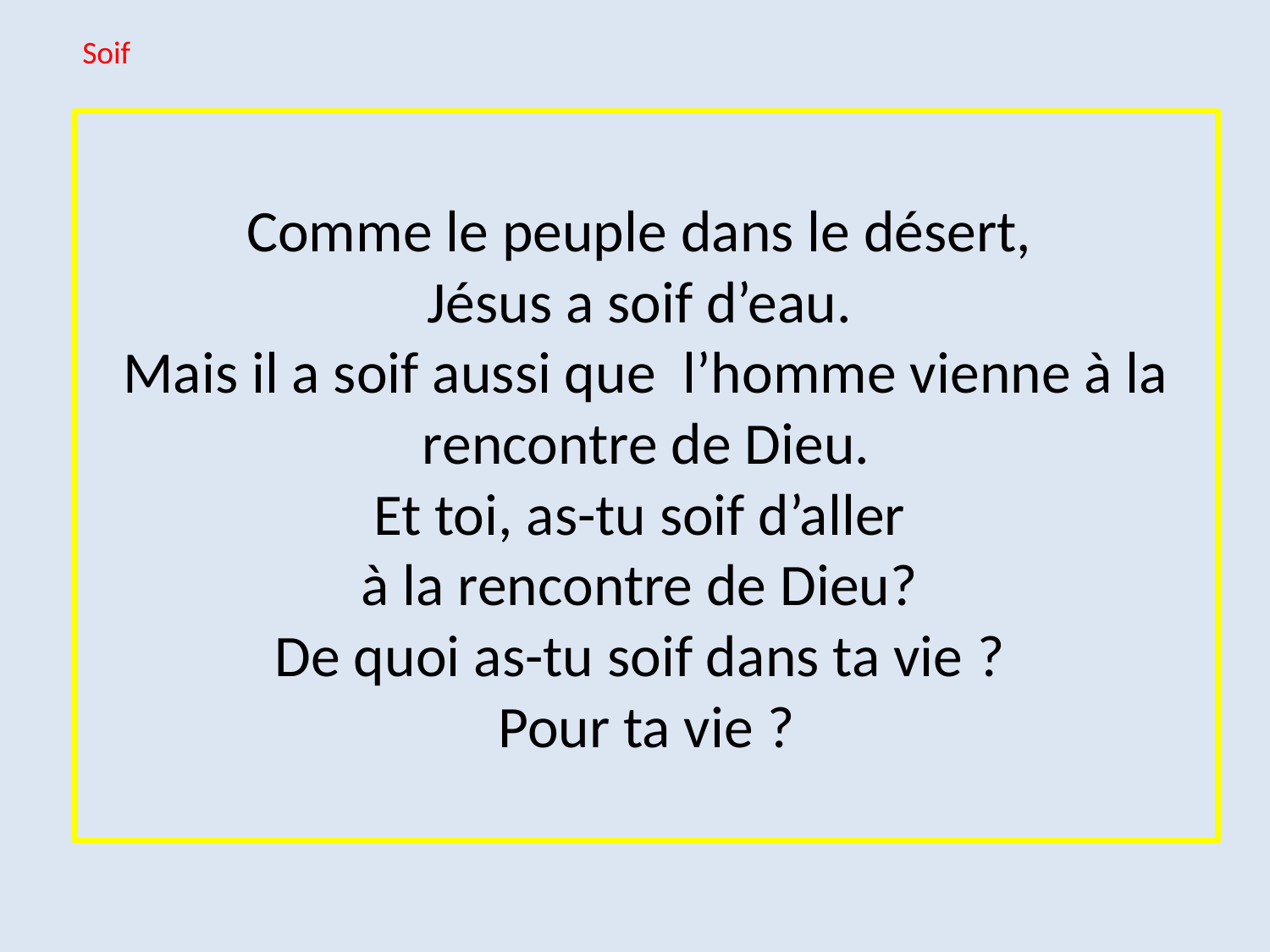

Soif
# Comme le peuple dans le désert, Jésus a soif d’eau. Mais il a soif aussi que  l’homme vienne à la rencontre de Dieu. Et toi, as-tu soif d’aller à la rencontre de Dieu? De quoi as-tu soif dans ta vie ? Pour ta vie ?